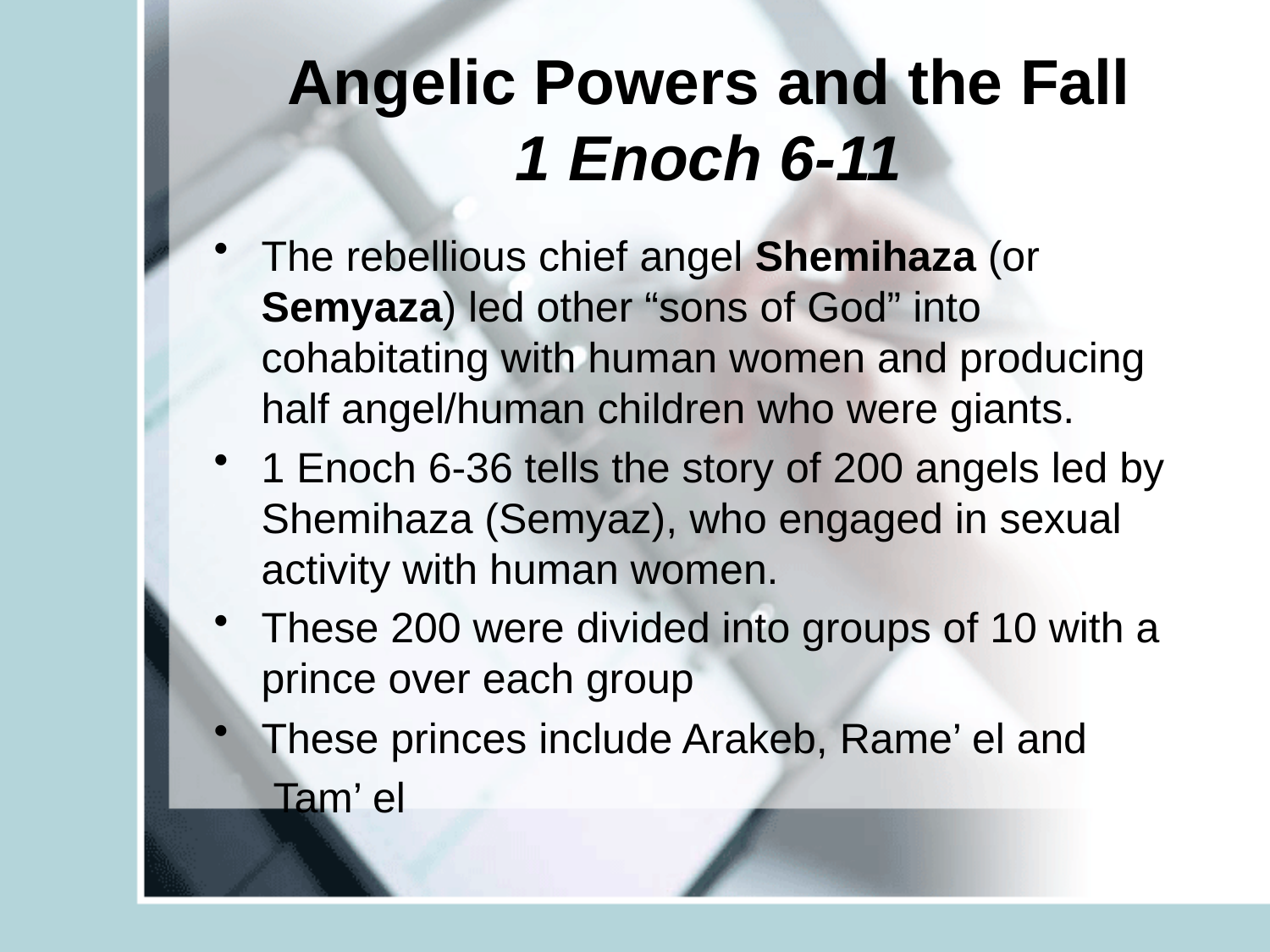

# Angelic Powers and the Fall 1 Enoch 6-11
The rebellious chief angel Shemihaza (or Semyaza) led other “sons of God” into cohabitating with human women and producing half angel/human children who were giants.
1 Enoch 6-36 tells the story of 200 angels led by Shemihaza (Semyaz), who engaged in sexual activity with human women.
These 200 were divided into groups of 10 with a prince over each group
These princes include Arakeb, Rame’ el and
     Tam’ el